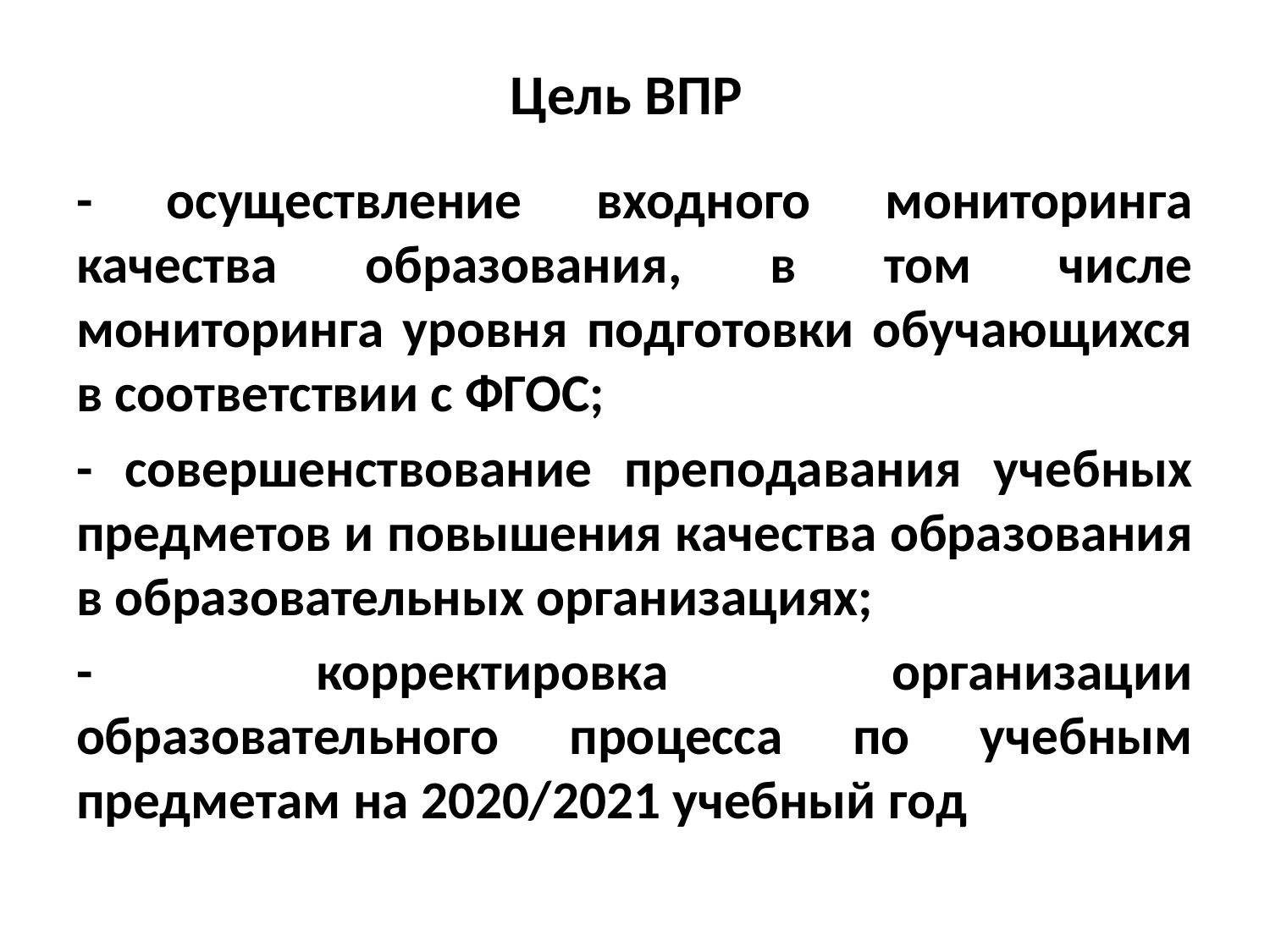

# Цель ВПР
- осуществление входного мониторинга качества образования, в том числе мониторинга уровня подготовки обучающихся в соответствии с ФГОС;
- совершенствование преподавания учебных предметов и повышения качества образования в образовательных организациях;
- корректировка организации образовательного процесса по учебным предметам на 2020/2021 учебный год